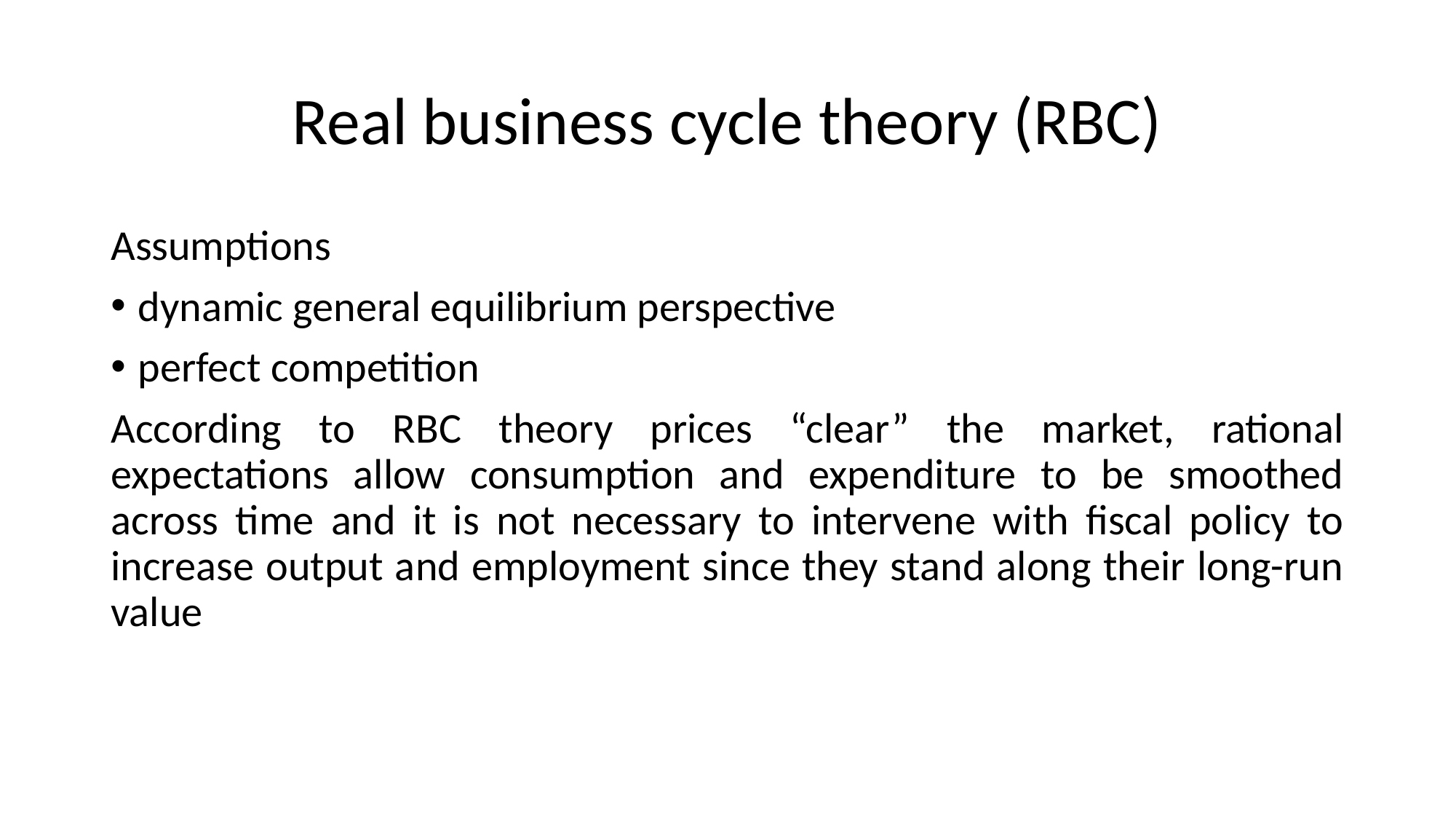

# Real business cycle theory (RBC)
Assumptions
dynamic general equilibrium perspective
perfect competition
According to RBC theory prices “clear” the market, rational expectations allow consumption and expenditure to be smoothed across time and it is not necessary to intervene with fiscal policy to increase output and employment since they stand along their long-run value